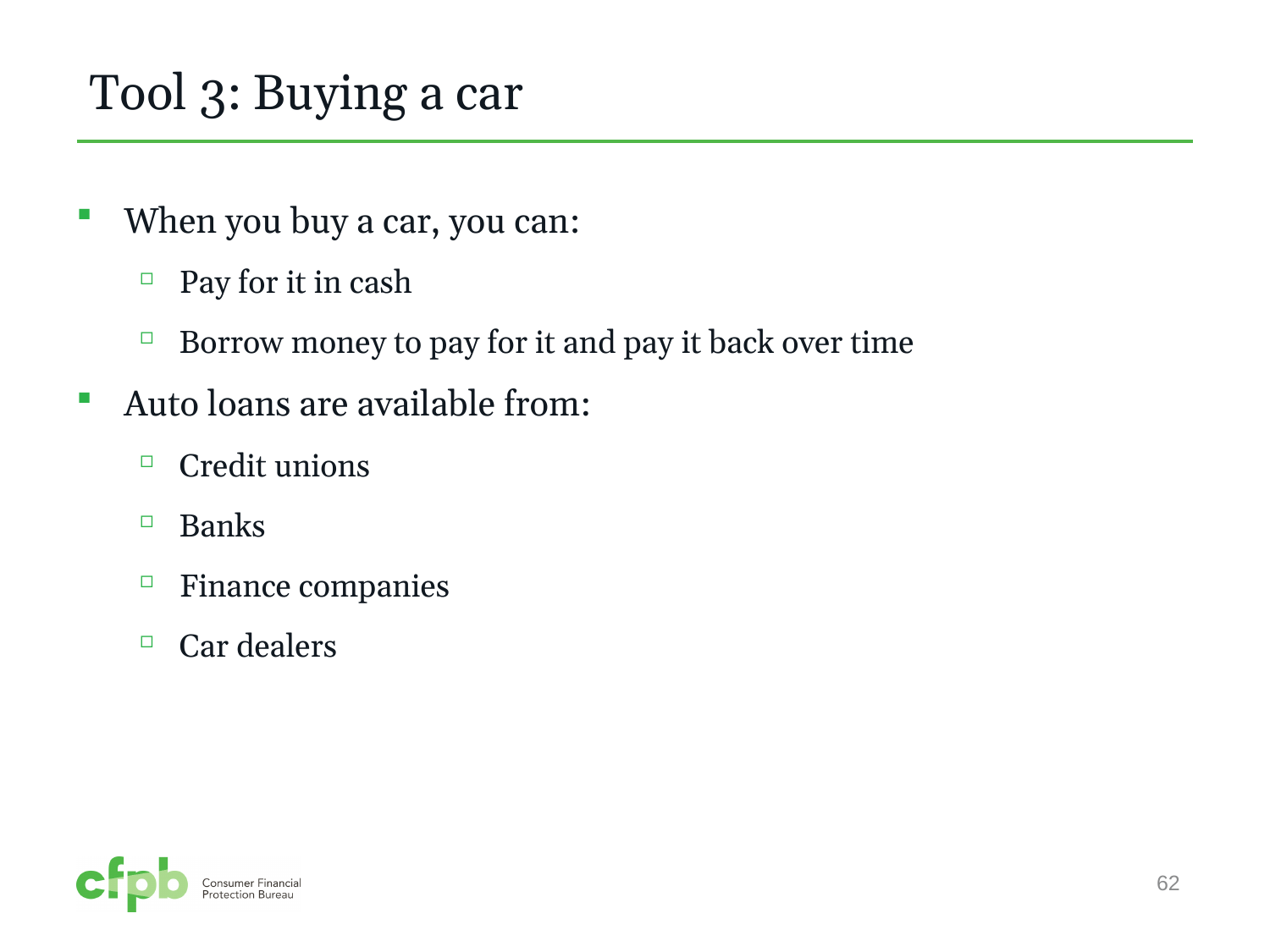

# Tool 3: Buying a car
When you buy a car, you can:
Pay for it in cash
Borrow money to pay for it and pay it back over time
Auto loans are available from:
Credit unions
Banks
Finance companies
Car dealers
62